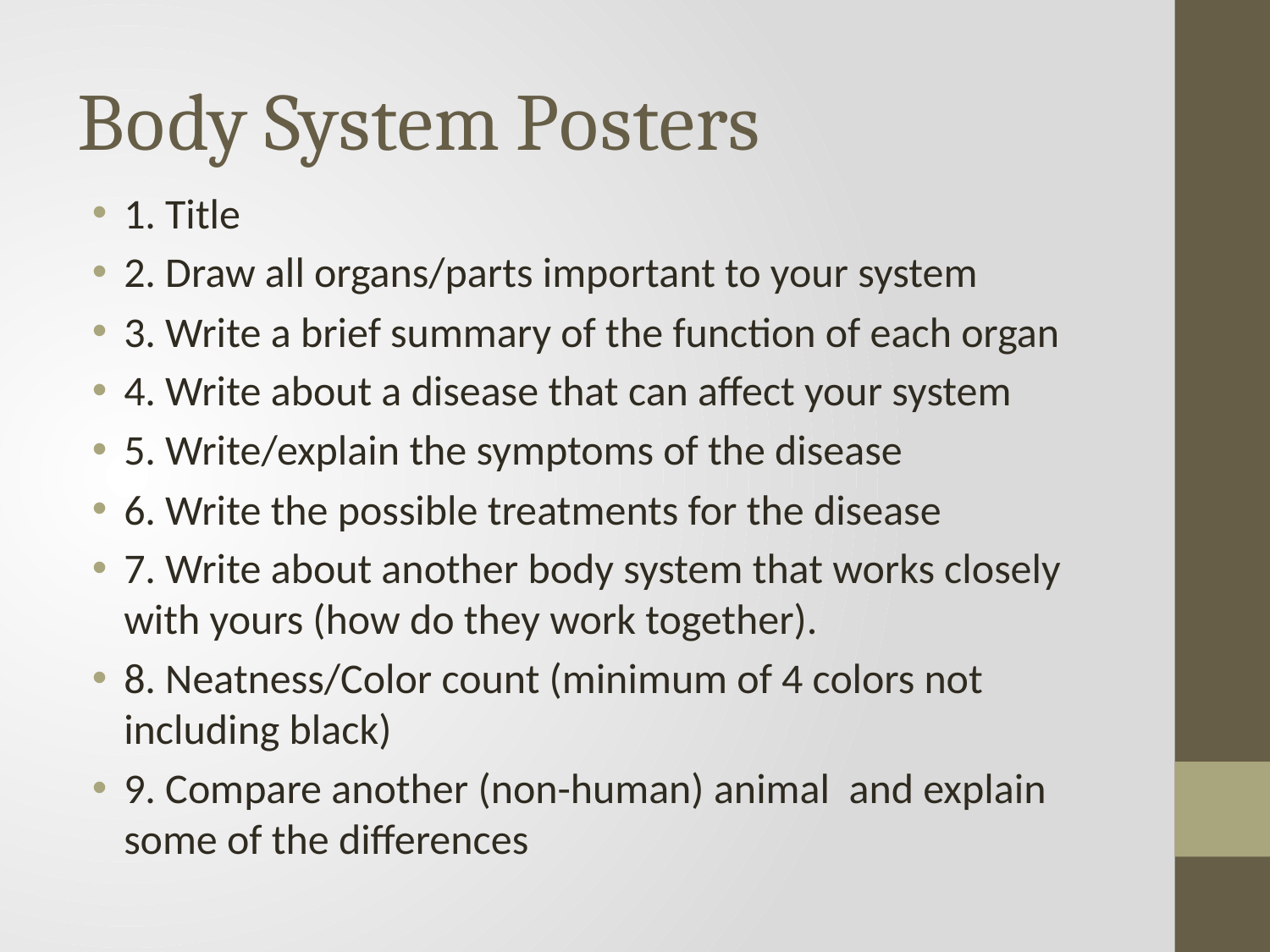

# Body System Posters
1. Title
2. Draw all organs/parts important to your system
3. Write a brief summary of the function of each organ
4. Write about a disease that can affect your system
5. Write/explain the symptoms of the disease
6. Write the possible treatments for the disease
7. Write about another body system that works closely with yours (how do they work together).
8. Neatness/Color count (minimum of 4 colors not including black)
9. Compare another (non-human) animal  and explain some of the differences